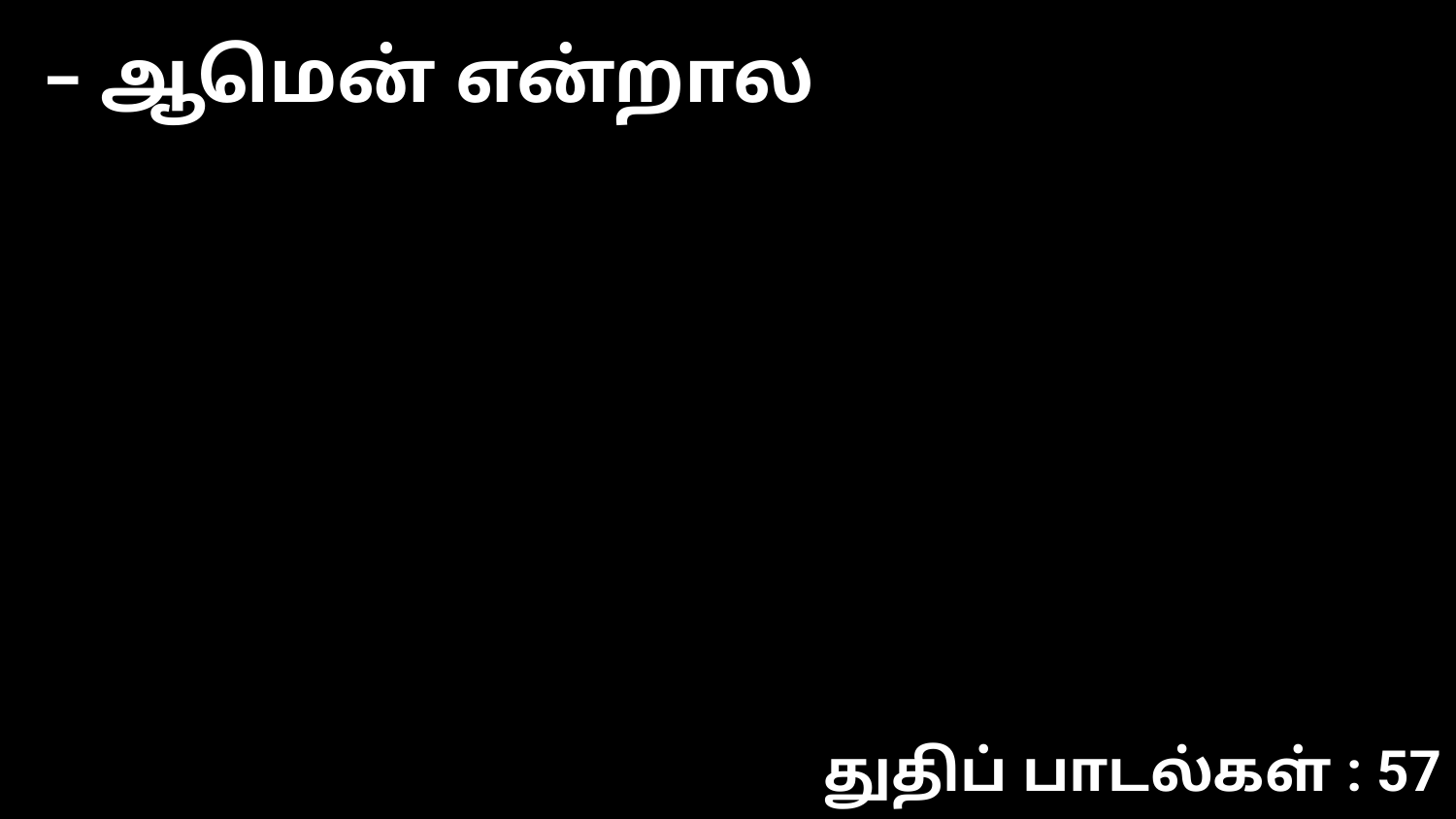

– ஆமென் என்றால
துதிப் பாடல்கள் : 57